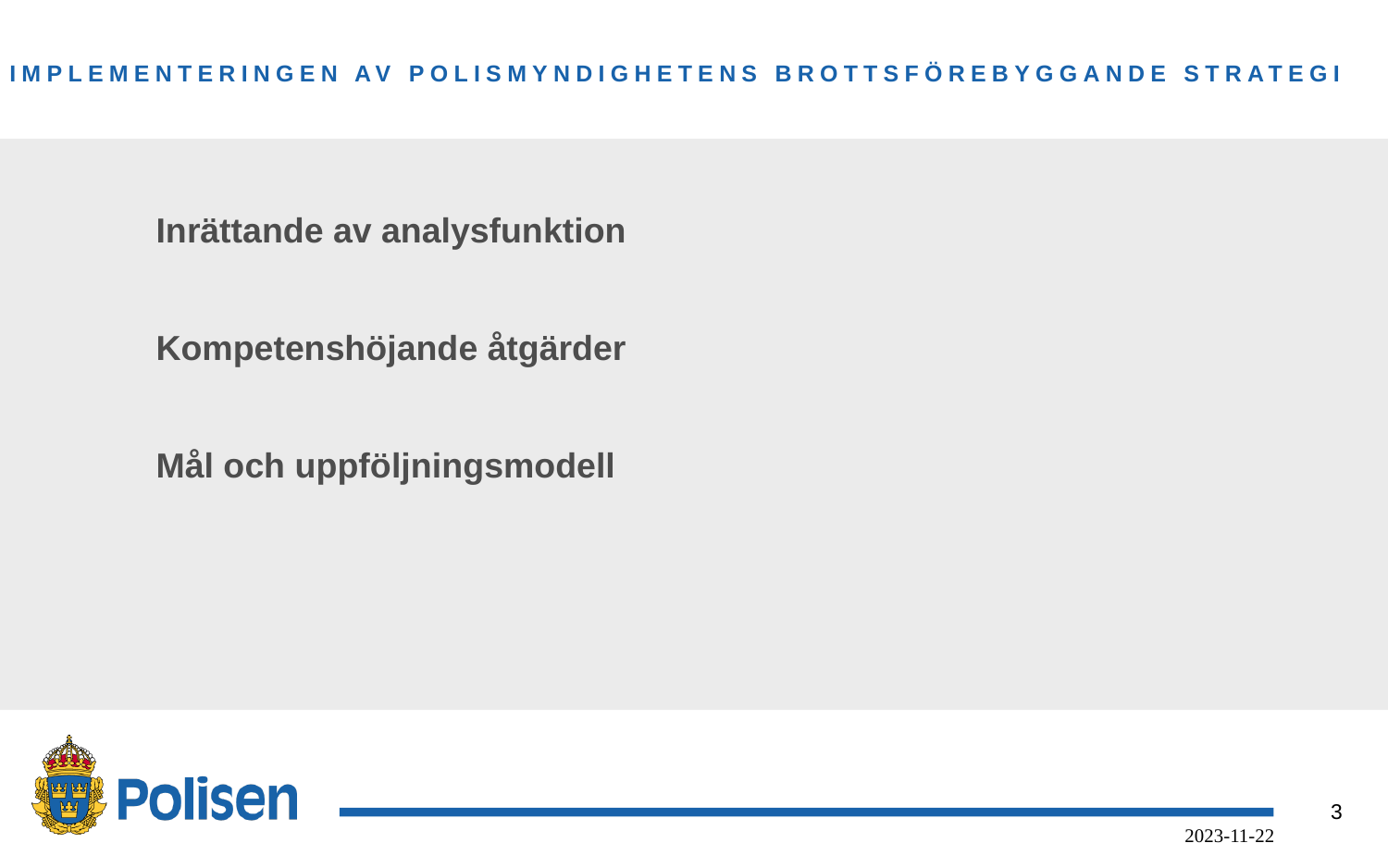

Implementeringen av Polismyndighetens brottsförebyggande strategi

Inrättande av analysfunktion

Kompetenshöjande åtgärder

Mål och uppföljningsmodell